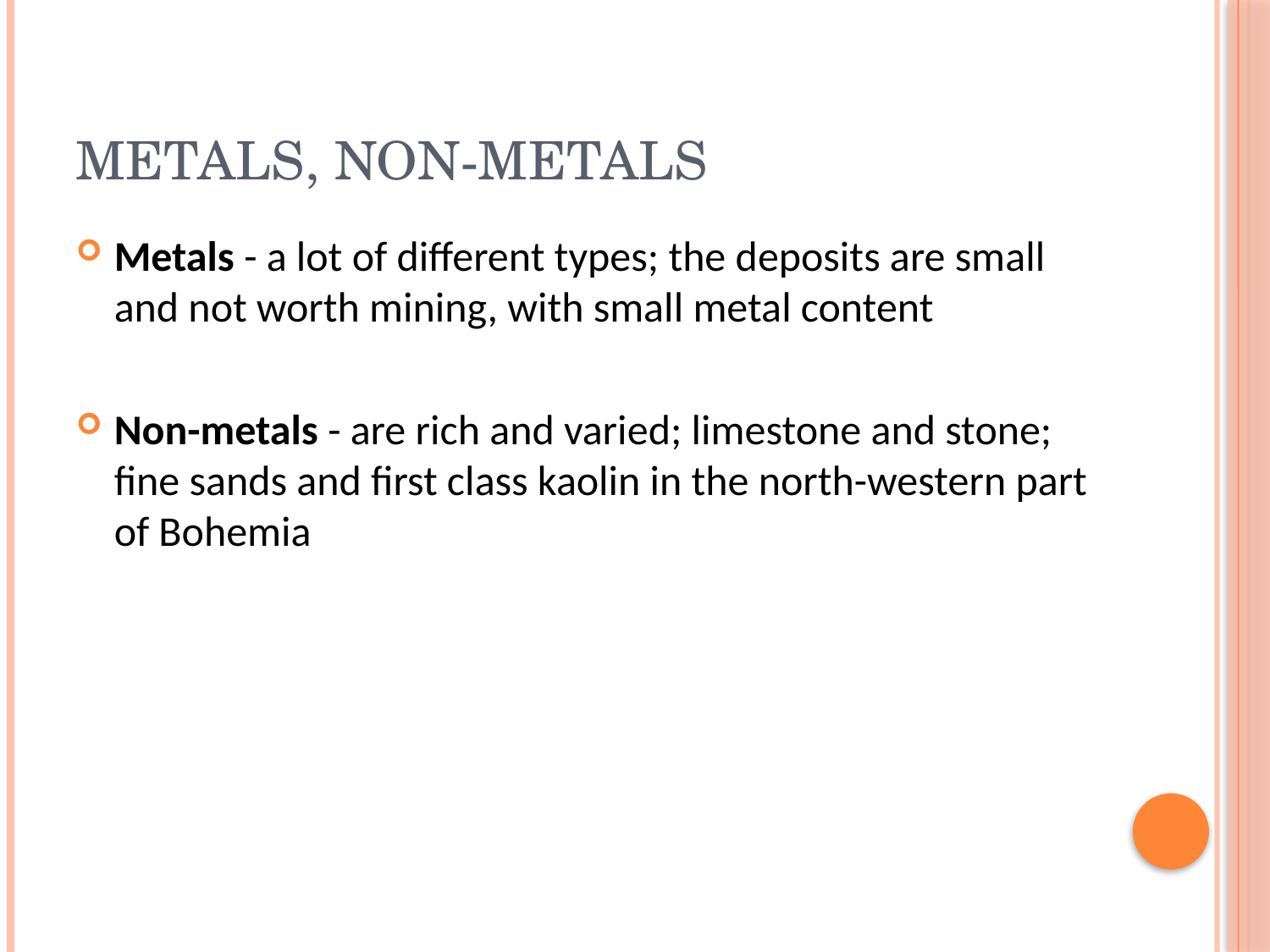

# Metals, non-metals
Metals - a lot of different types; the deposits are small and not worth mining, with small metal content

Non-metals - are rich and varied; limestone and stone; fine sands and first class kaolin in the north-western part of Bohemia